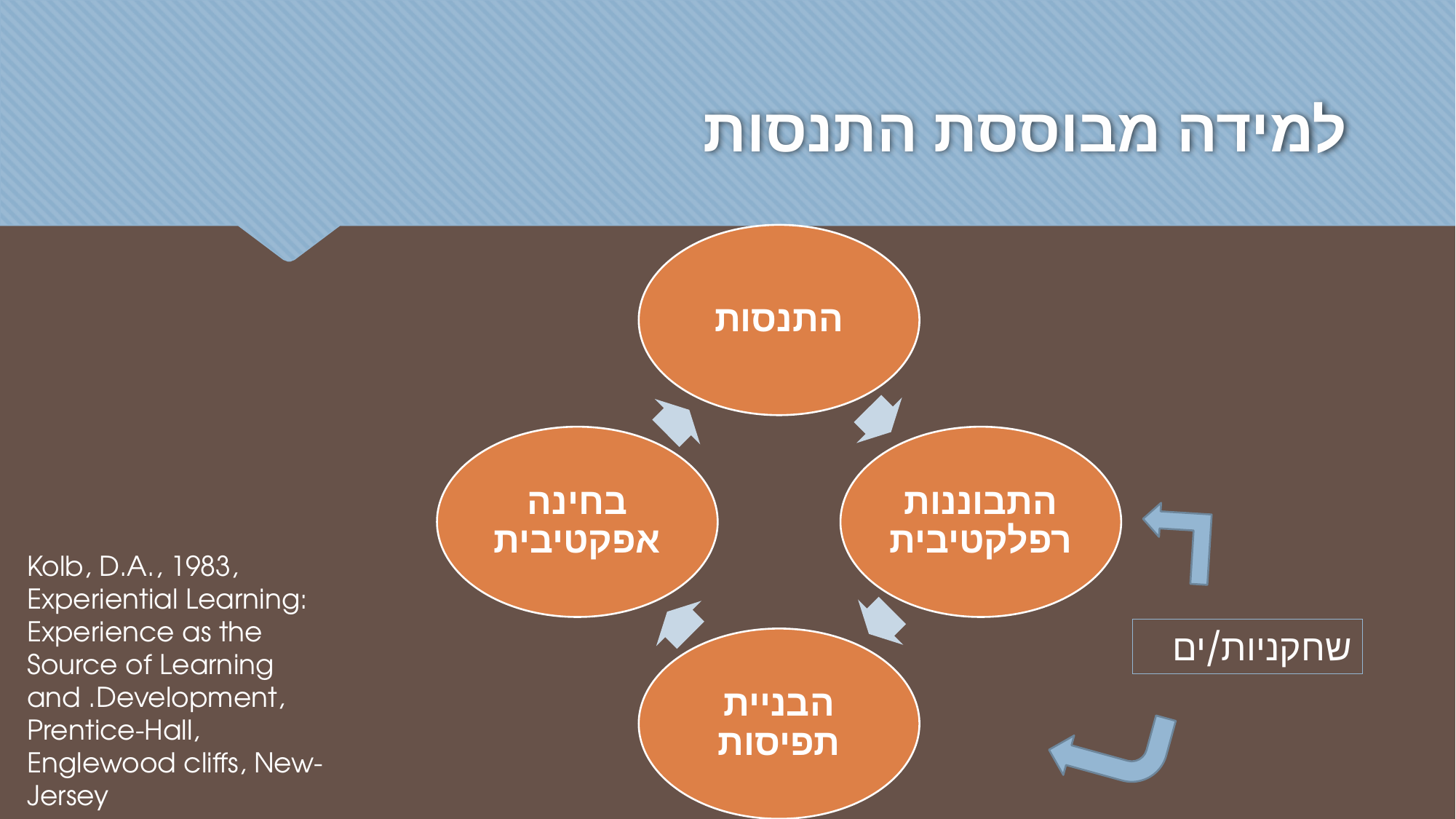

# למידה מבוססת התנסות
התנסות

התבוננות רפלקטיבית

הבניית תפיסות

בחינה אפקטיבית

Kolb, D.A., 1983, Experiential Learning: Experience as the Source of Learning and .Development, Prentice-Hall, Englewood cliffs, New-Jersey
שחקניות/ים